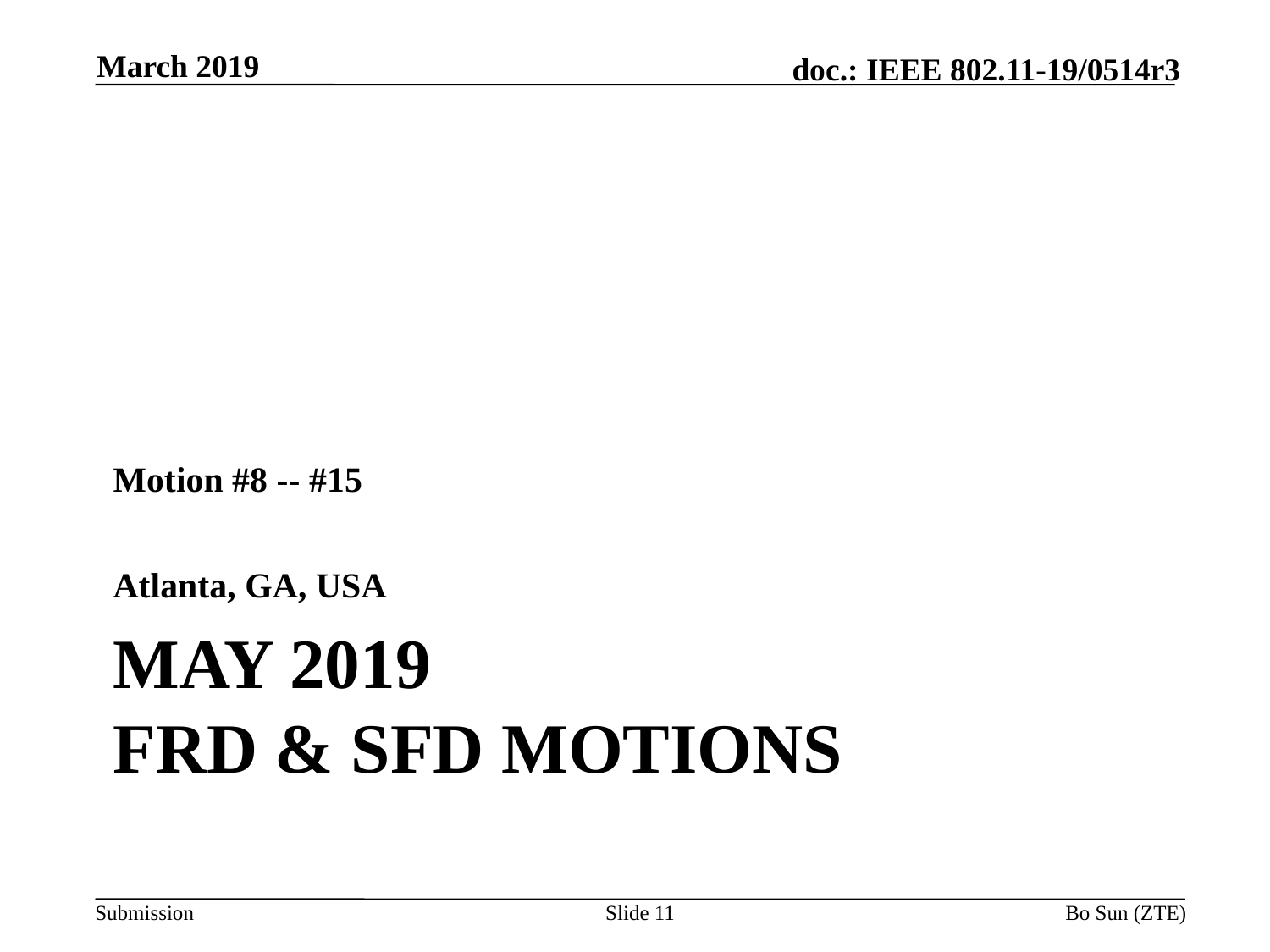

March 2019
Motion #8 -- #15

Atlanta, GA, USA
# MaY 2019 FRD & SFD Motions
Slide 11
Bo Sun (ZTE)